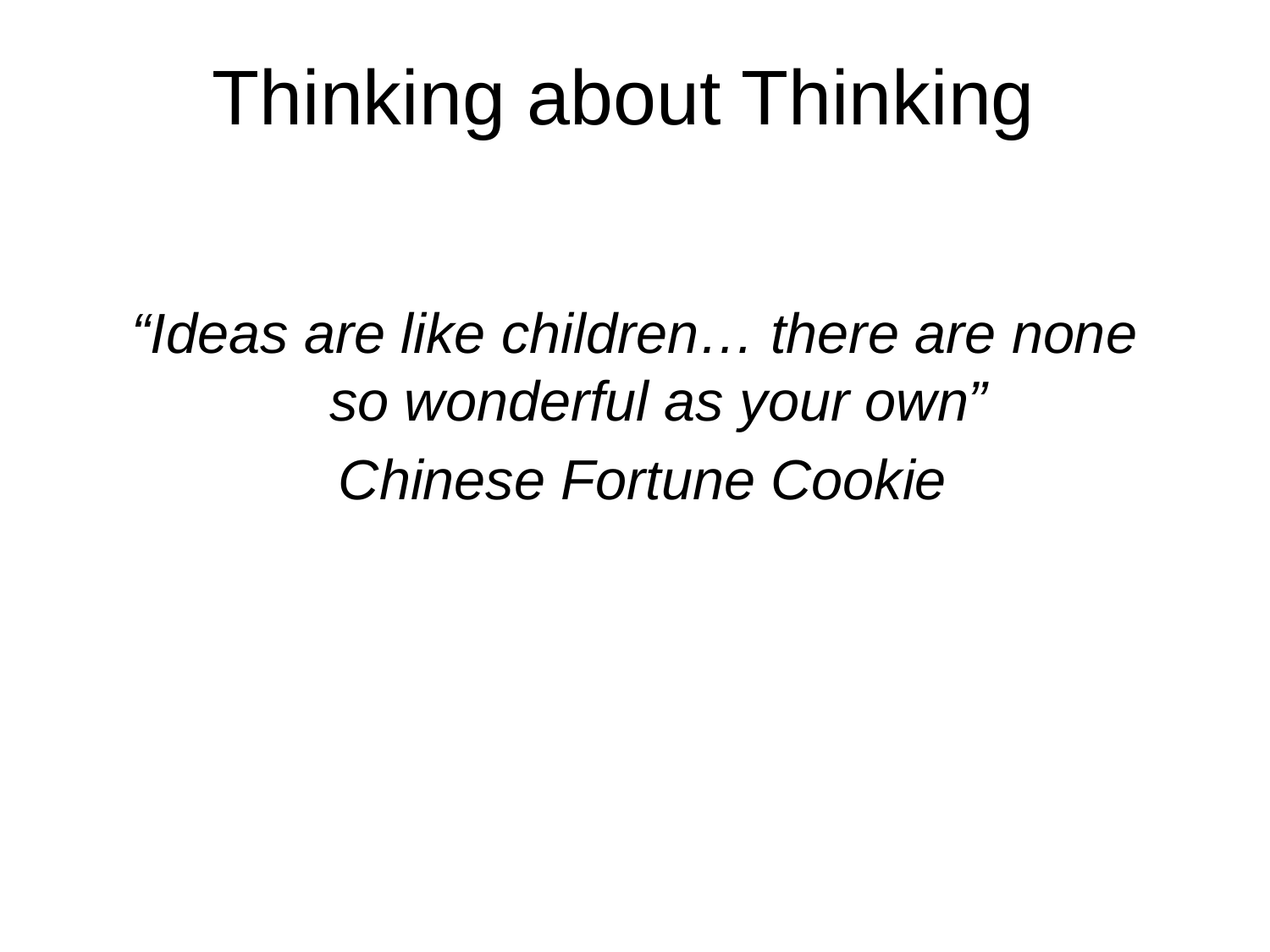

# Thinking about Thinking

“Ideas are like children… there are none so wonderful as your own”
 Chinese Fortune Cookie